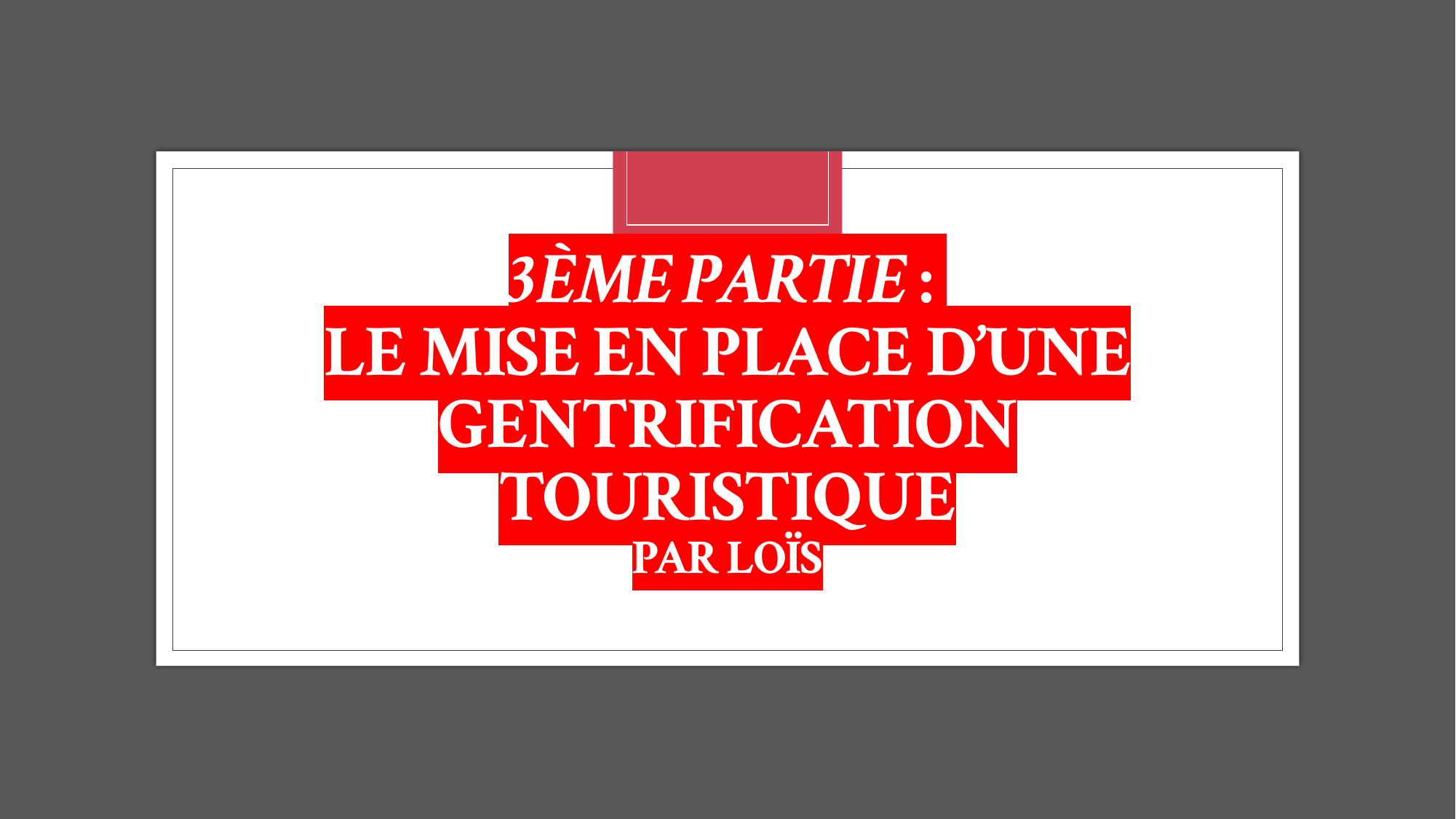

# 3ème Partie : Le mise en place d’une gentrification touristique par LOÏS